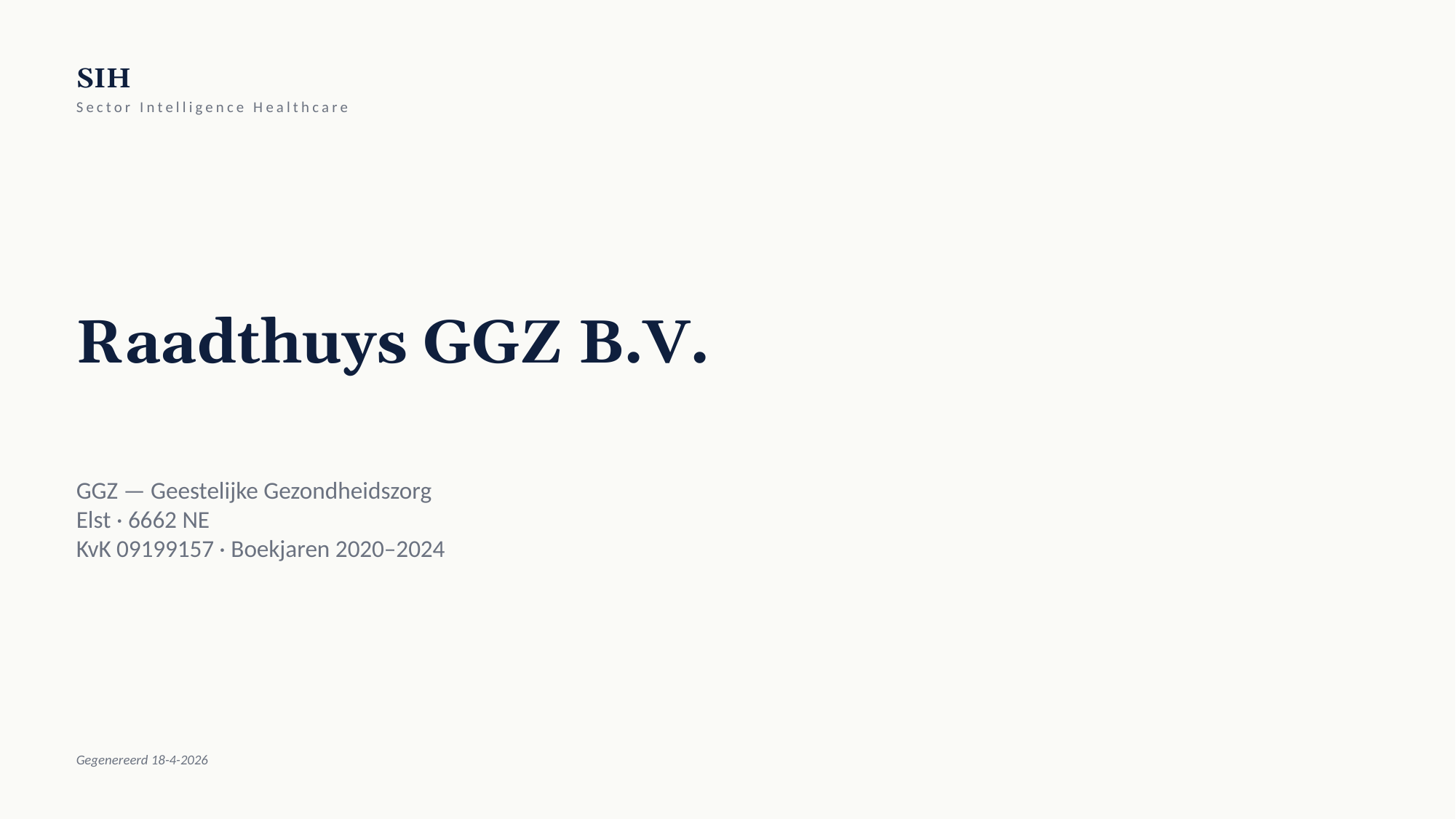

SIH
Sector Intelligence Healthcare
Raadthuys GGZ B.V.
GGZ — Geestelijke Gezondheidszorg
Elst · 6662 NE
KvK 09199157 · Boekjaren 2020–2024
Gegenereerd 18-4-2026